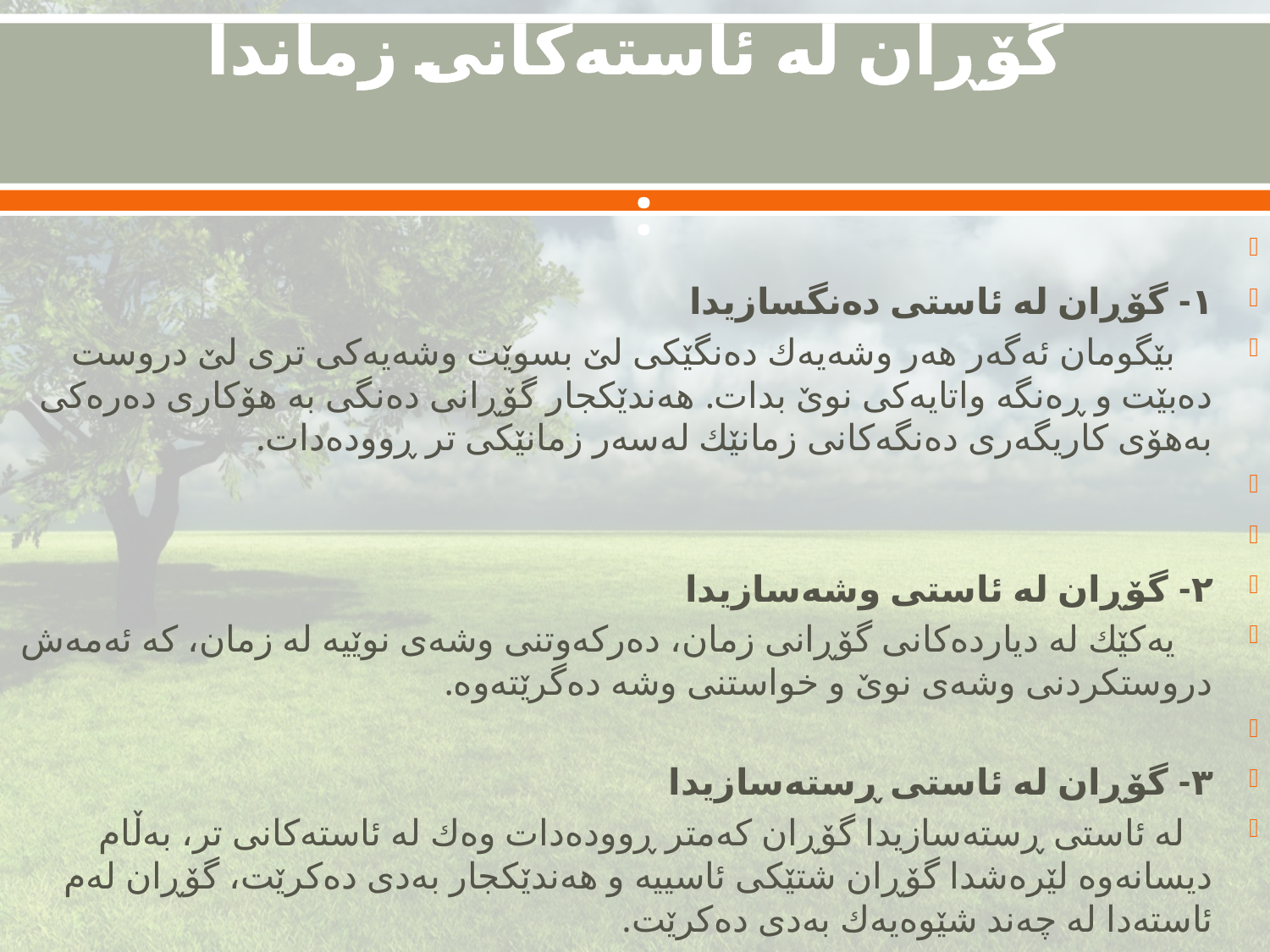

# گۆڕان لە ئاستەكانی زماندا :

١- گۆڕان له‌ ئاستی دەنگسازیدا
    بێگومان ئەگەر هەر وشەیەك دەنگێكی لێ بسوێت وشەیەكی تری لێ دروست دەبێت و ڕەنگە واتایەكی نوێ بدات. هەندێكجار گۆڕانی دەنگی بە هۆكاری دەرەكی بەهۆی كاریگەری دەنگەكانی زمانێك لەسەر زمانێكی تر ڕوودەدات.

٢- گۆڕان لە ئاستی وشەسازیدا
    یەكێك لە دیاردەكانی گۆڕانی زمان، دەركەوتنی وشەی نوێیە لە زمان، كە ئەمەش دروستكردنی وشەی نوێ و خواستنی وشە دەگرێتەوە.

٣- گۆڕان له‌ ئاستی ڕستەسازیدا
   لە ئاستی ڕستەسازیدا گۆڕان كەمتر ڕوودەدات وەك لە ئاستەكانی تر، بەڵام دیسانەوە لێرەشدا گۆڕان شتێكی ئاسییە و هەندێكجار بەدی دەكرێت، گۆڕان لەم ئاستەدا لە چەند شێوەیەك بەدی دەكرێت.